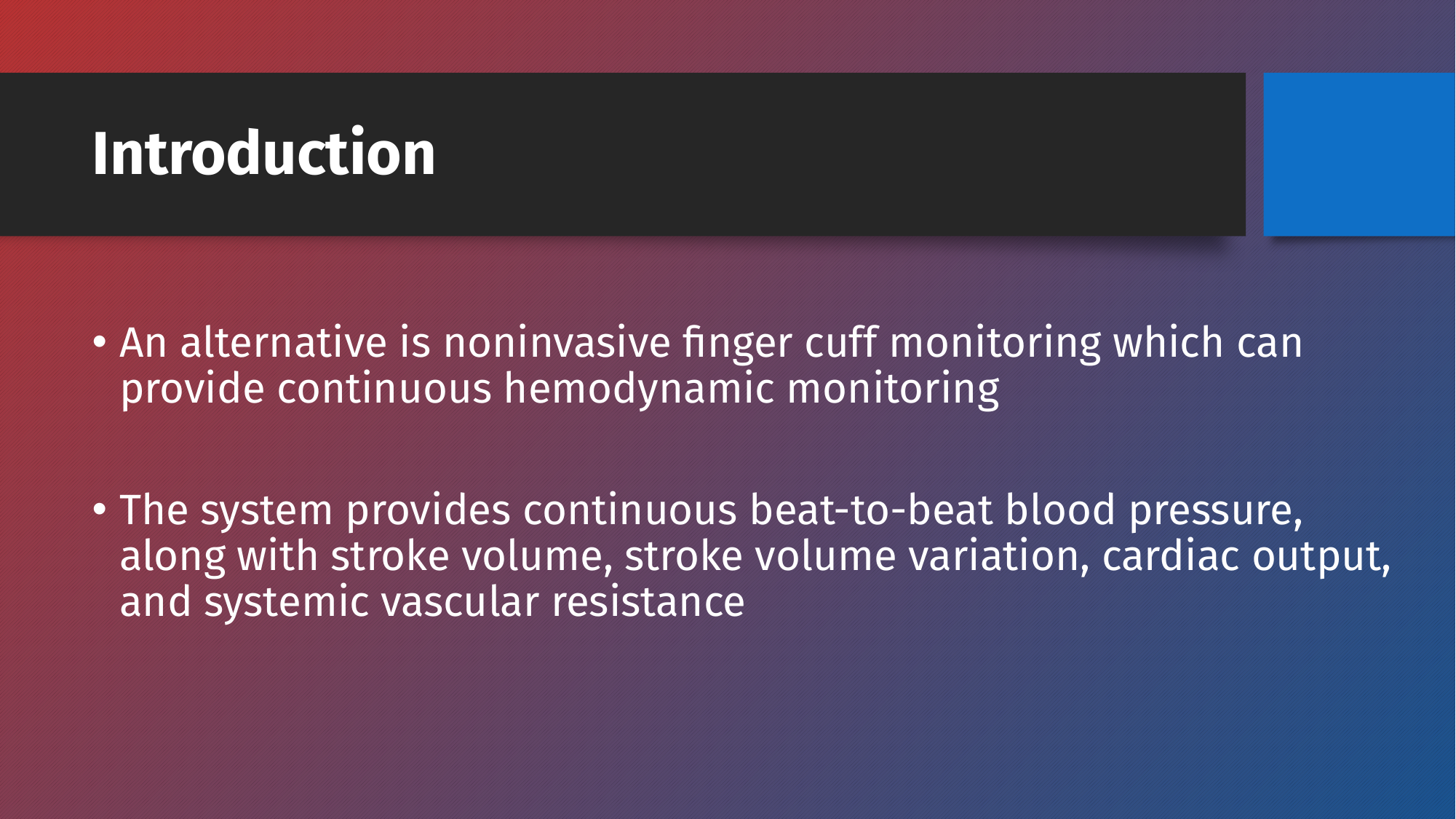

# Introduction
An alternative is noninvasive finger cuff monitoring which can provide continuous hemodynamic monitoring

The system provides continuous beat-to-beat blood pressure, along with stroke volume, stroke volume variation, cardiac output, and systemic vascular resistance